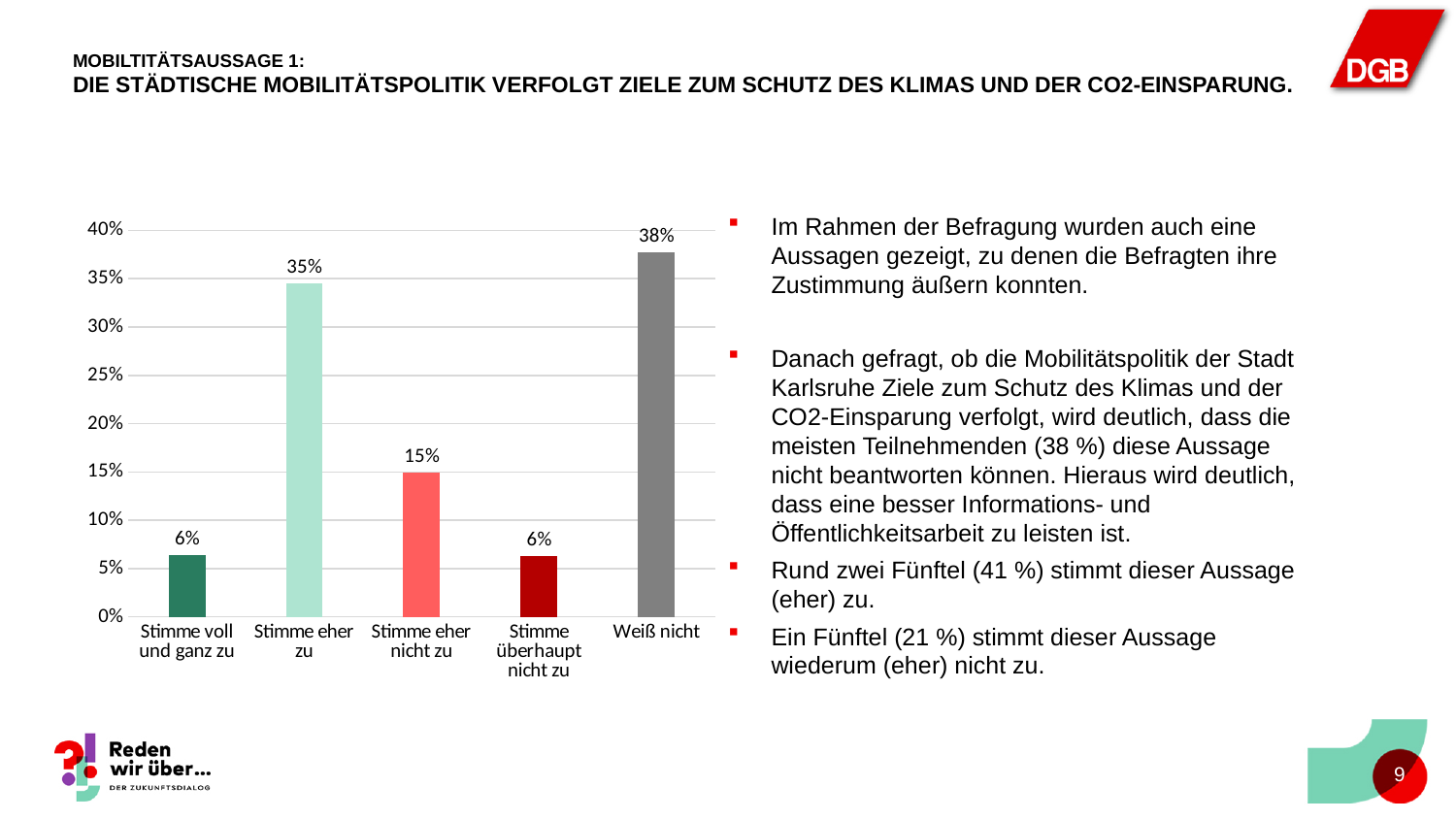

# Mobiltitätsaussage 1: Die städtische Mobilitätspolitik verfolgt Ziele zum Schutz des Klimas und der CO2-Einsparung.

### Chart

| Category |  |
|---|---|
| Stimme voll und ganz zu | 0.06417112299465241 |
| Stimme eher zu | 0.34545454545454546 |
| Stimme eher nicht zu | 0.1497326203208556 |
| Stimme überhaupt nicht zu | 0.06310160427807486 |
| Weiß nicht | 0.3775401069518717 |
Im Rahmen der Befragung wurden auch eine Aussagen gezeigt, zu denen die Befragten ihre Zustimmung äußern konnten.

Danach gefragt, ob die Mobilitätspolitik der Stadt Karlsruhe Ziele zum Schutz des Klimas und der CO2-Einsparung verfolgt, wird deutlich, dass die meisten Teilnehmenden (38 %) diese Aussage nicht beantworten können. Hieraus wird deutlich, dass eine besser Informations- und Öffentlichkeitsarbeit zu leisten ist.
Rund zwei Fünftel (41 %) stimmt dieser Aussage (eher) zu.
Ein Fünftel (21 %) stimmt dieser Aussage wiederum (eher) nicht zu.
9